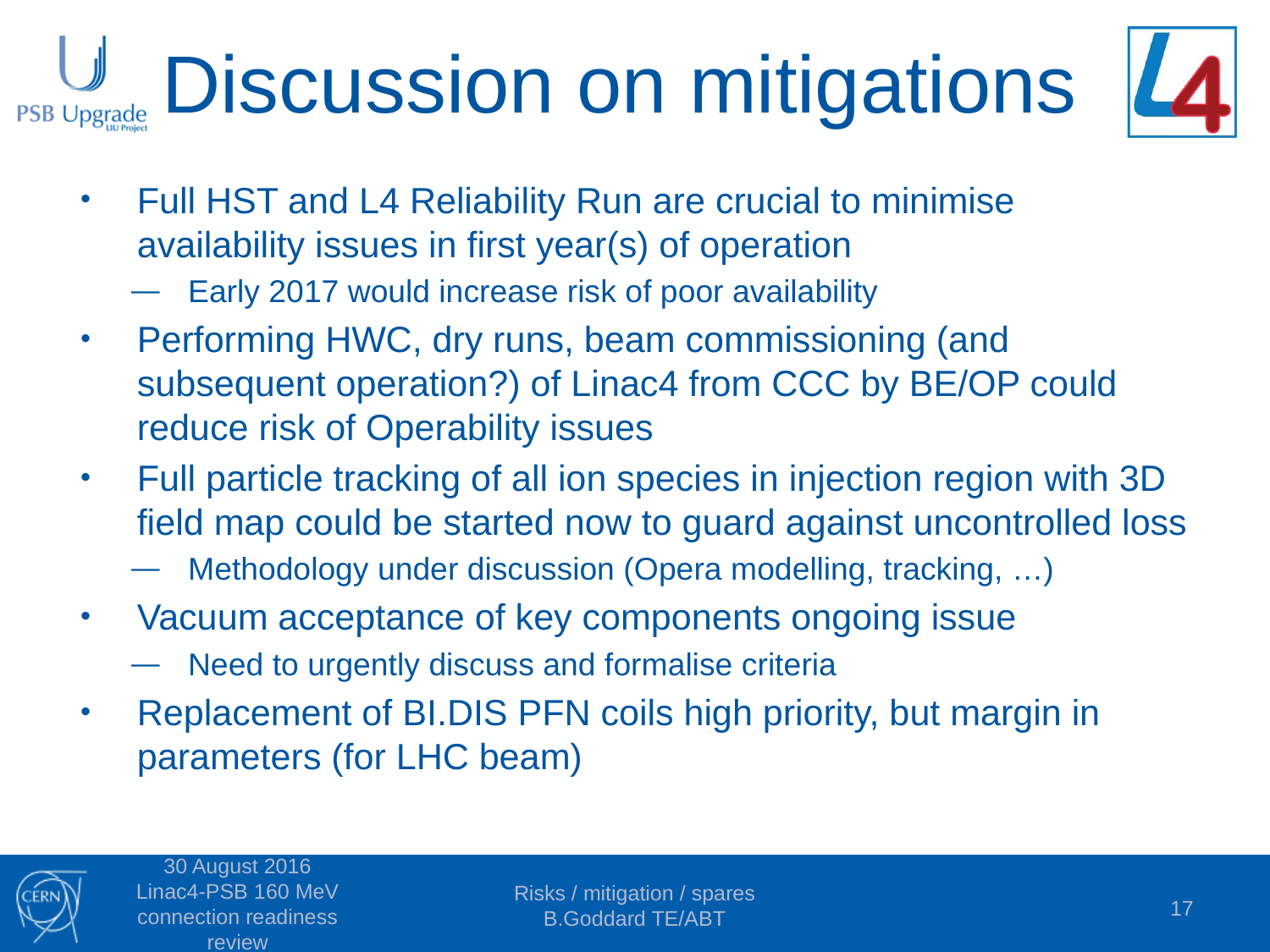

# Discussion on mitigations
Full HST and L4 Reliability Run are crucial to minimise availability issues in first year(s) of operation
Early 2017 would increase risk of poor availability
Performing HWC, dry runs, beam commissioning (and subsequent operation?) of Linac4 from CCC by BE/OP could reduce risk of Operability issues
Full particle tracking of all ion species in injection region with 3D field map could be started now to guard against uncontrolled loss
Methodology under discussion (Opera modelling, tracking, …)
Vacuum acceptance of key components ongoing issue
Need to urgently discuss and formalise criteria
Replacement of BI.DIS PFN coils high priority, but margin in parameters (for LHC beam)

30 August 2016 Linac4-PSB 160 MeV connection readiness review
Risks / mitigation / spares
B.Goddard TE/ABT
17